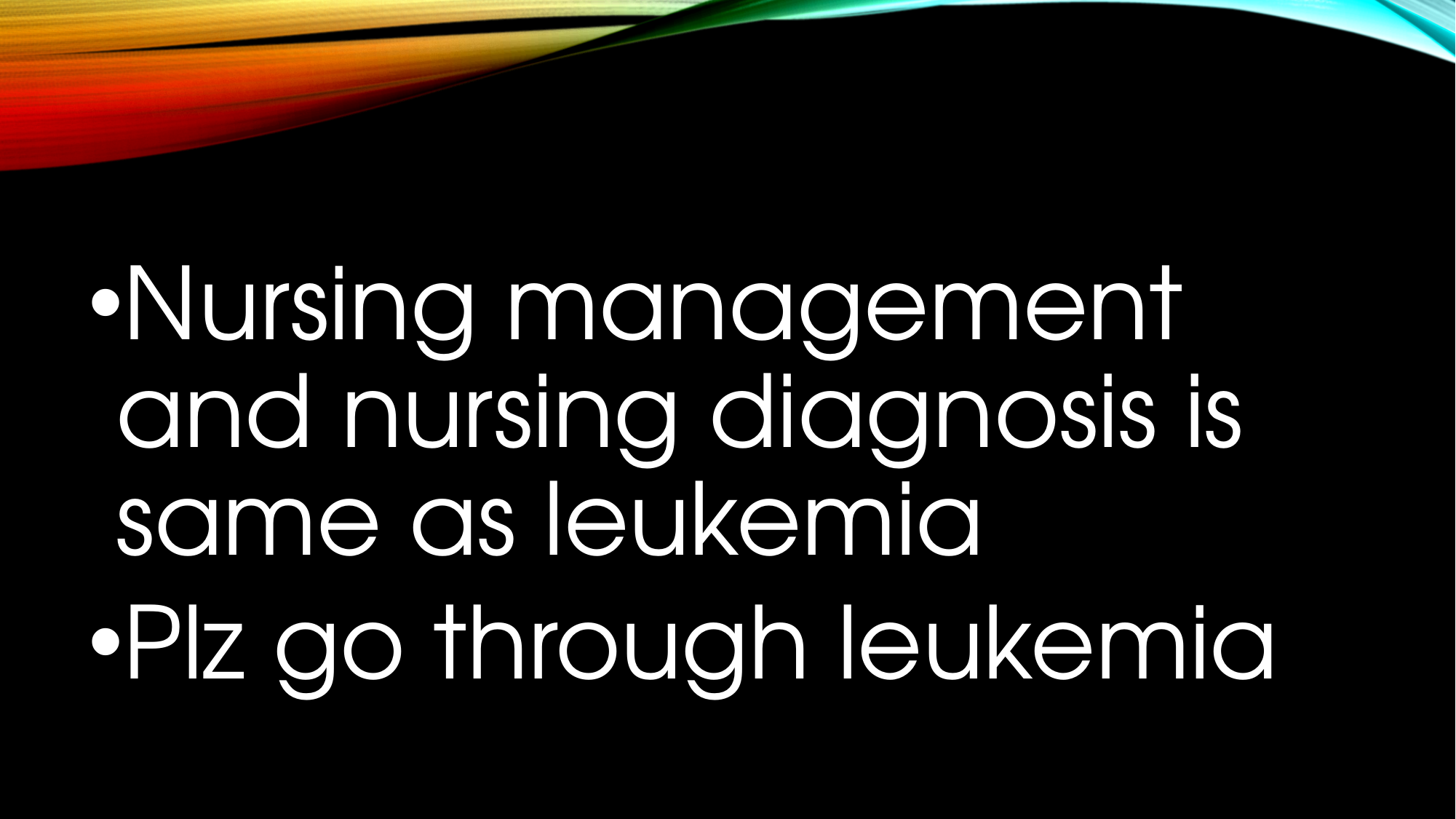

#
Nursing management and nursing diagnosis is same as leukemia
Plz go through leukemia